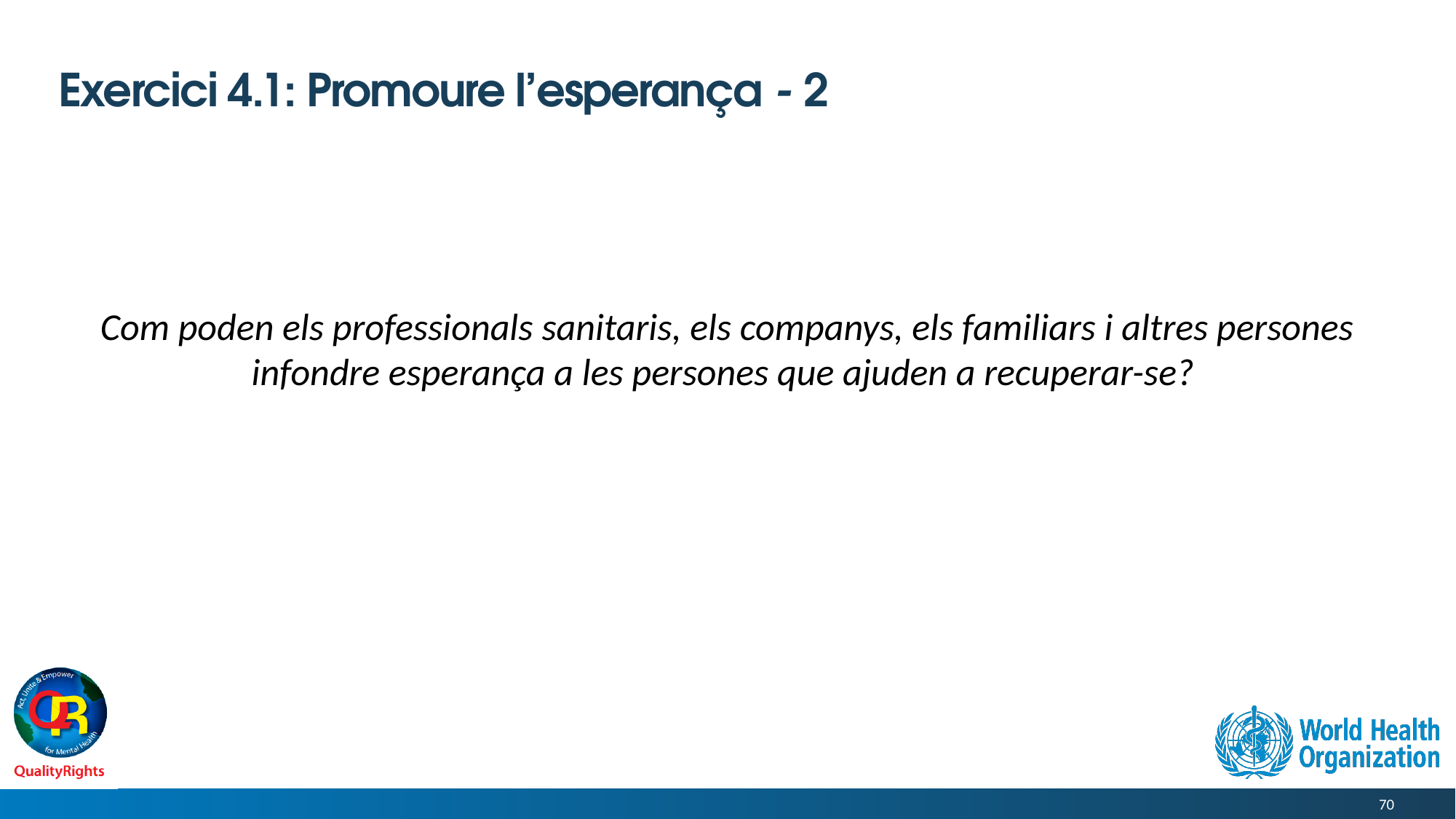

# Exercici 4.1: Promoure l’esperança - 2

Com poden els professionals sanitaris, els companys, els familiars i altres persones infondre esperança a les persones que ajuden a recuperar-se?